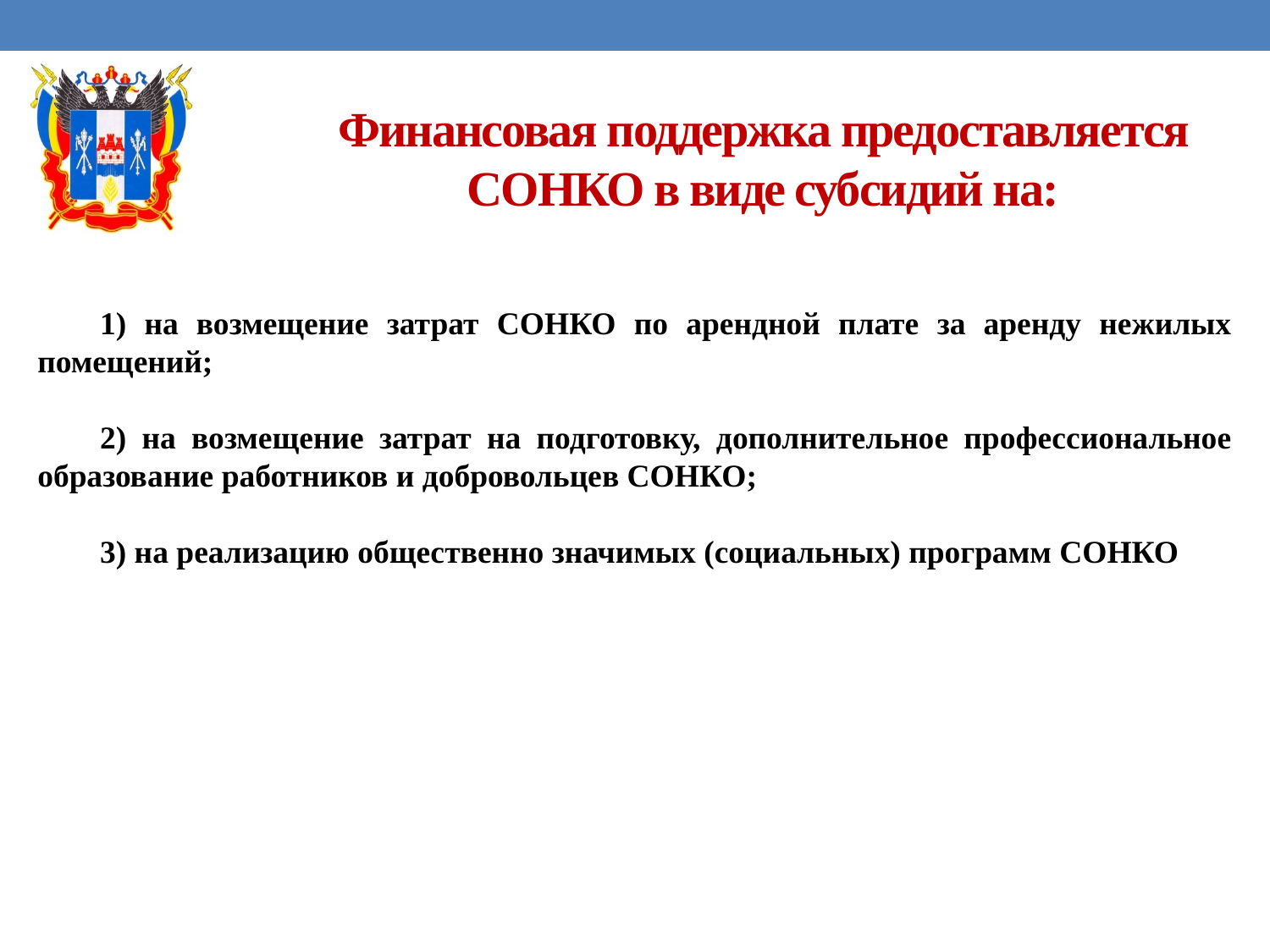

# Финансовая поддержка предоставляется СОНКО в виде субсидий на:

1) на возмещение затрат СОНКО по арендной плате за аренду нежилых помещений;

2) на возмещение затрат на подготовку, дополнительное профессиональное образование работников и добровольцев СОНКО;

3) на реализацию общественно значимых (социальных) программ СОНКО